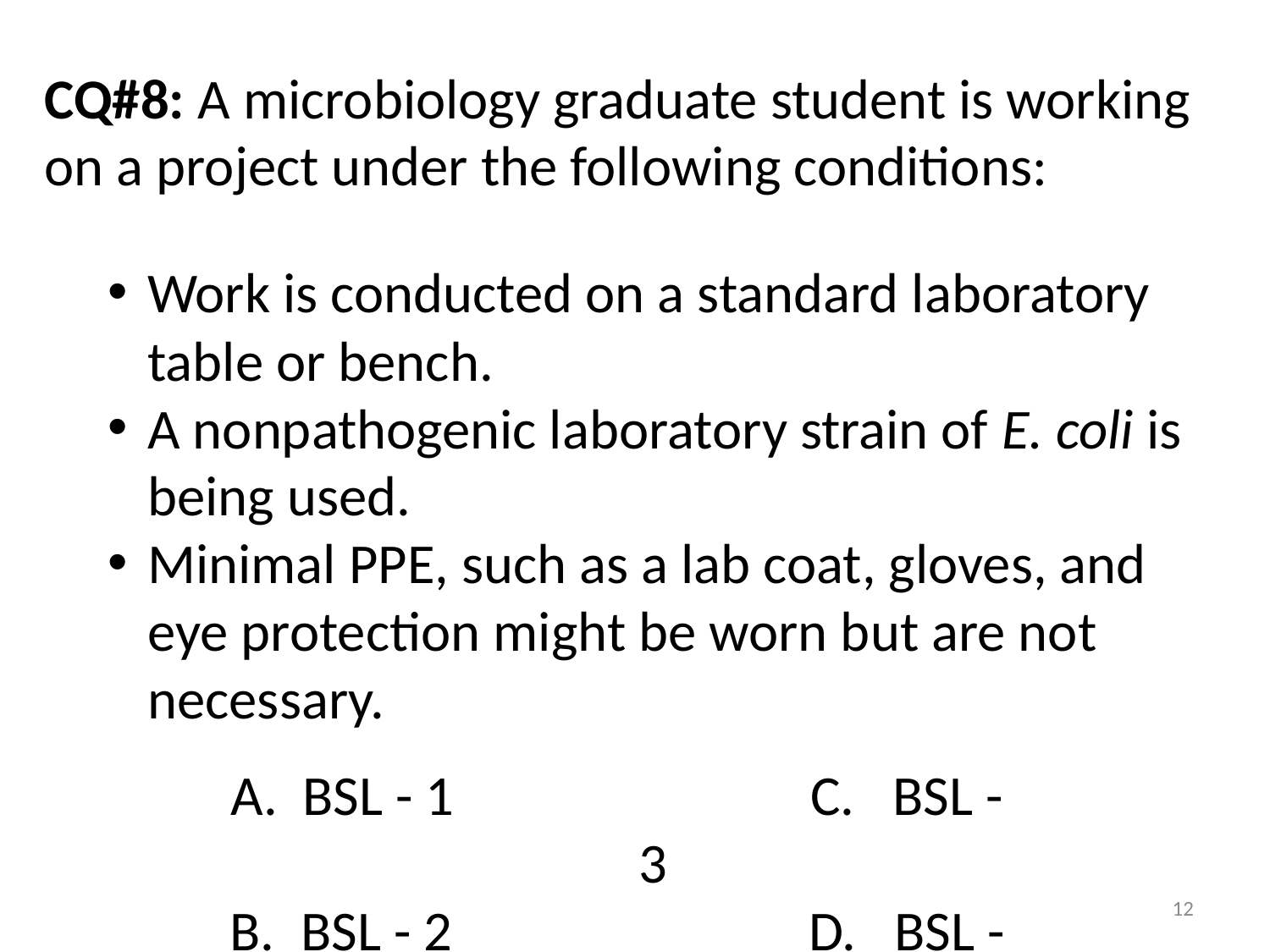

CQ#8: A microbiology graduate student is working on a project under the following conditions:

Work is conducted on a standard laboratory table or bench.
A nonpathogenic laboratory strain of E. coli is being used.
Minimal PPE, such as a lab coat, gloves, and eye protection might be worn but are not necessary.
BSL - 1			C.   BSL - 3
BSL - 2			D.   BSL - 4
12